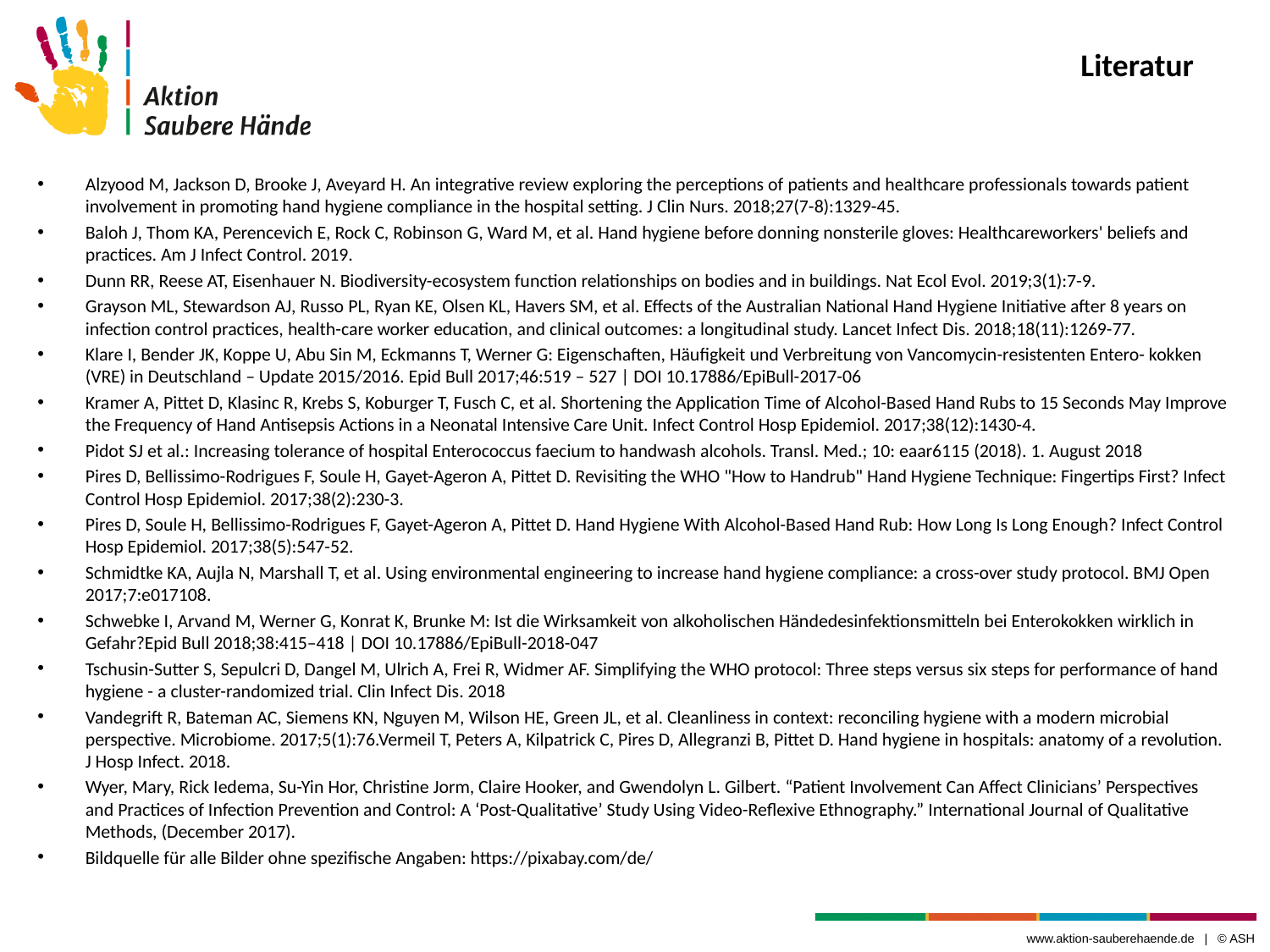

# Literatur
Alzyood M, Jackson D, Brooke J, Aveyard H. An integrative review exploring the perceptions of patients and healthcare professionals towards patient involvement in promoting hand hygiene compliance in the hospital setting. J Clin Nurs. 2018;27(7-8):1329-45.
Baloh J, Thom KA, Perencevich E, Rock C, Robinson G, Ward M, et al. Hand hygiene before donning nonsterile gloves: Healthcareworkers' beliefs and practices. Am J Infect Control. 2019.
Dunn RR, Reese AT, Eisenhauer N. Biodiversity-ecosystem function relationships on bodies and in buildings. Nat Ecol Evol. 2019;3(1):7-9.
Grayson ML, Stewardson AJ, Russo PL, Ryan KE, Olsen KL, Havers SM, et al. Effects of the Australian National Hand Hygiene Initiative after 8 years on infection control practices, health-care worker education, and clinical outcomes: a longitudinal study. Lancet Infect Dis. 2018;18(11):1269-77.
Klare I, Bender JK, Koppe U, Abu Sin M, Eckmanns T, Werner G: Eigenschaften, Häufigkeit und Verbreitung von Vancomycin-resistenten Entero- kokken (VRE) in Deutschland – Update 2015/2016. Epid Bull 2017;46:519 – 527 | DOI 10.17886/EpiBull-2017-06
Kramer A, Pittet D, Klasinc R, Krebs S, Koburger T, Fusch C, et al. Shortening the Application Time of Alcohol-Based Hand Rubs to 15 Seconds May Improve the Frequency of Hand Antisepsis Actions in a Neonatal Intensive Care Unit. Infect Control Hosp Epidemiol. 2017;38(12):1430-4.
Pidot SJ et al.: Increasing tolerance of hospital Enterococcus faecium to handwash alcohols. Transl. Med.; 10: eaar6115 (2018). 1. August 2018
Pires D, Bellissimo-Rodrigues F, Soule H, Gayet-Ageron A, Pittet D. Revisiting the WHO "How to Handrub" Hand Hygiene Technique: Fingertips First? Infect Control Hosp Epidemiol. 2017;38(2):230-3.
Pires D, Soule H, Bellissimo-Rodrigues F, Gayet-Ageron A, Pittet D. Hand Hygiene With Alcohol-Based Hand Rub: How Long Is Long Enough? Infect Control Hosp Epidemiol. 2017;38(5):547-52.
Schmidtke KA, Aujla N, Marshall T, et al. Using environmental engineering to increase hand hygiene compliance: a cross-over study protocol. BMJ Open 2017;7:e017108.
Schwebke I, Arvand M, Werner G, Konrat K, Brunke M: Ist die Wirksamkeit von alkoholischen Händedesinfektionsmitteln bei Enterokokken wirklich in Gefahr?Epid Bull 2018;38:415–418 | DOI 10.17886/EpiBull-2018-047
Tschusin-Sutter S, Sepulcri D, Dangel M, Ulrich A, Frei R, Widmer AF. Simplifying the WHO protocol: Three steps versus six steps for performance of hand hygiene - a cluster-randomized trial. Clin Infect Dis. 2018
Vandegrift R, Bateman AC, Siemens KN, Nguyen M, Wilson HE, Green JL, et al. Cleanliness in context: reconciling hygiene with a modern microbial perspective. Microbiome. 2017;5(1):76.Vermeil T, Peters A, Kilpatrick C, Pires D, Allegranzi B, Pittet D. Hand hygiene in hospitals: anatomy of a revolution. J Hosp Infect. 2018.
Wyer, Mary, Rick Iedema, Su-Yin Hor, Christine Jorm, Claire Hooker, and Gwendolyn L. Gilbert. “Patient Involvement Can Affect Clinicians’ Perspectives and Practices of Infection Prevention and Control: A ‘Post-Qualitative’ Study Using Video-Reflexive Ethnography.” International Journal of Qualitative Methods, (December 2017).
Bildquelle für alle Bilder ohne spezifische Angaben: https://pixabay.com/de/